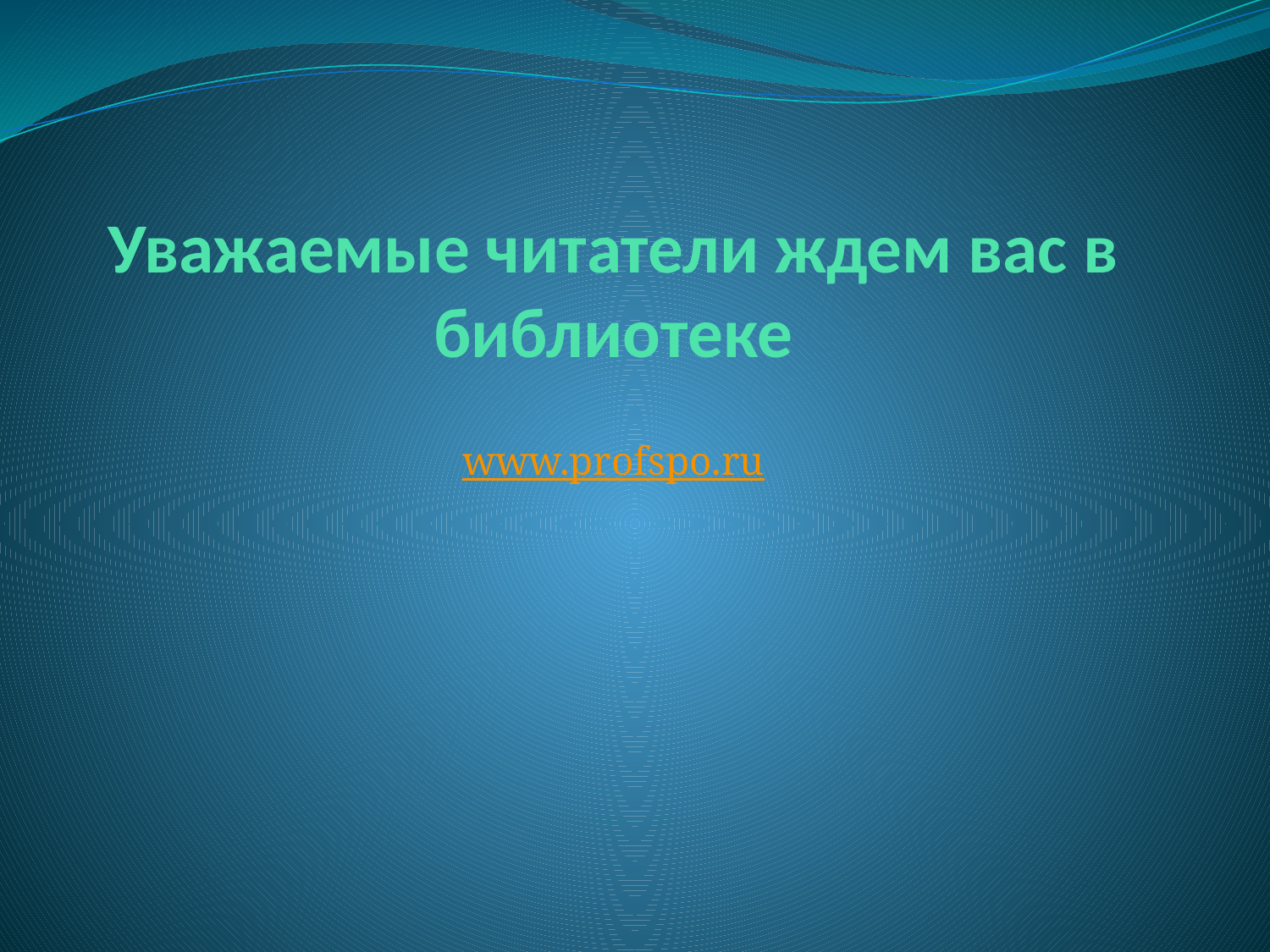

# Уважаемые читатели ждем вас в библиотеке

www.profspo.ru